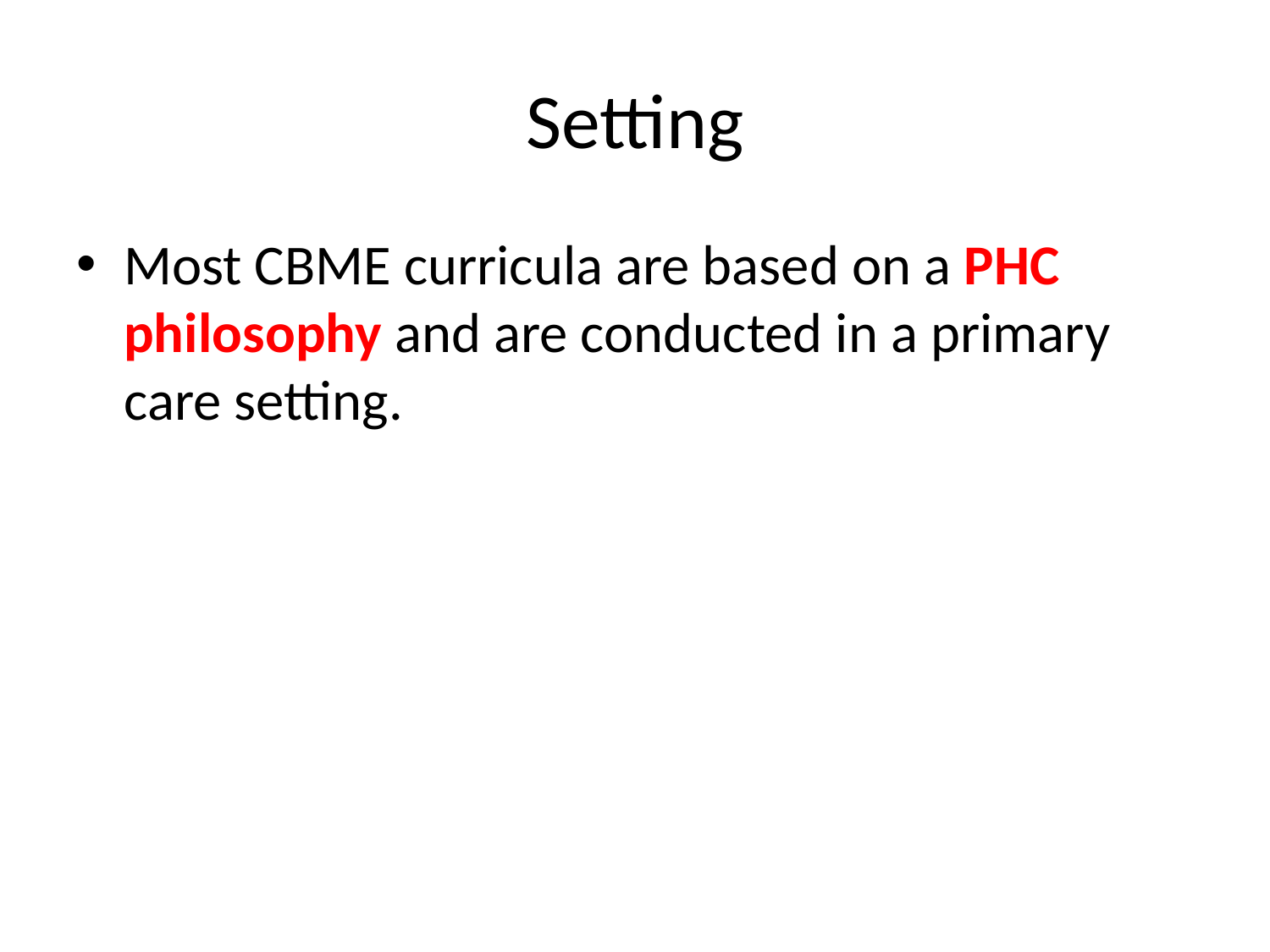

# Setting
Most CBME curricula are based on a PHC philosophy and are conducted in a primary care setting.